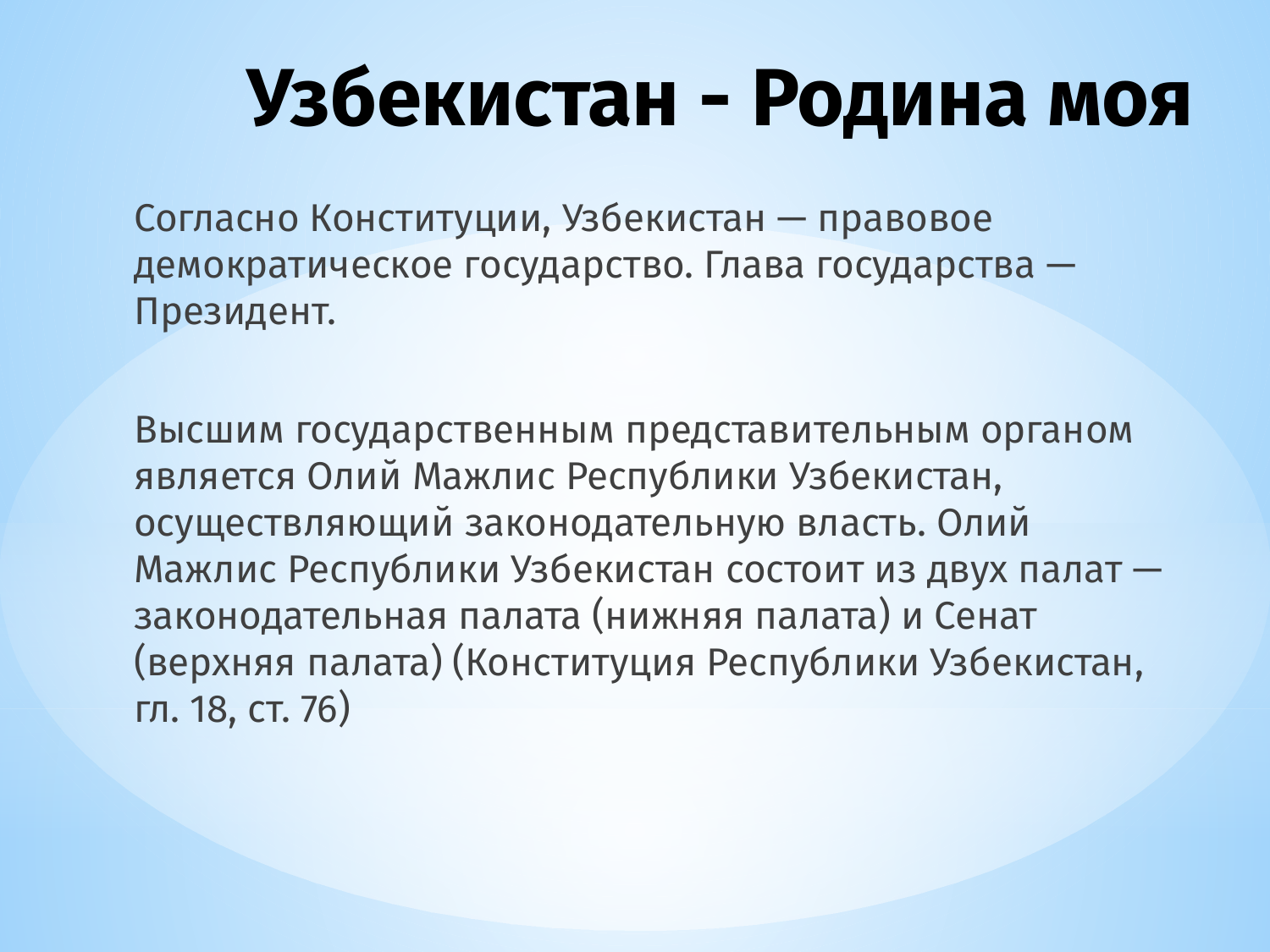

# Узбекистан - Родина моя
Согласно Конституции, Узбекистан — правовое демократическое государство. Глава государства — Президент.

Высшим государственным представительным органом является Олий Мажлис Республики Узбекистан, осуществляющий законодательную власть. Олий Мажлис Республики Узбекистан состоит из двух палат — законодательная палата (нижняя палата) и Сенат (верхняя палата) (Конституция Республики Узбекистан, гл. 18, ст. 76)